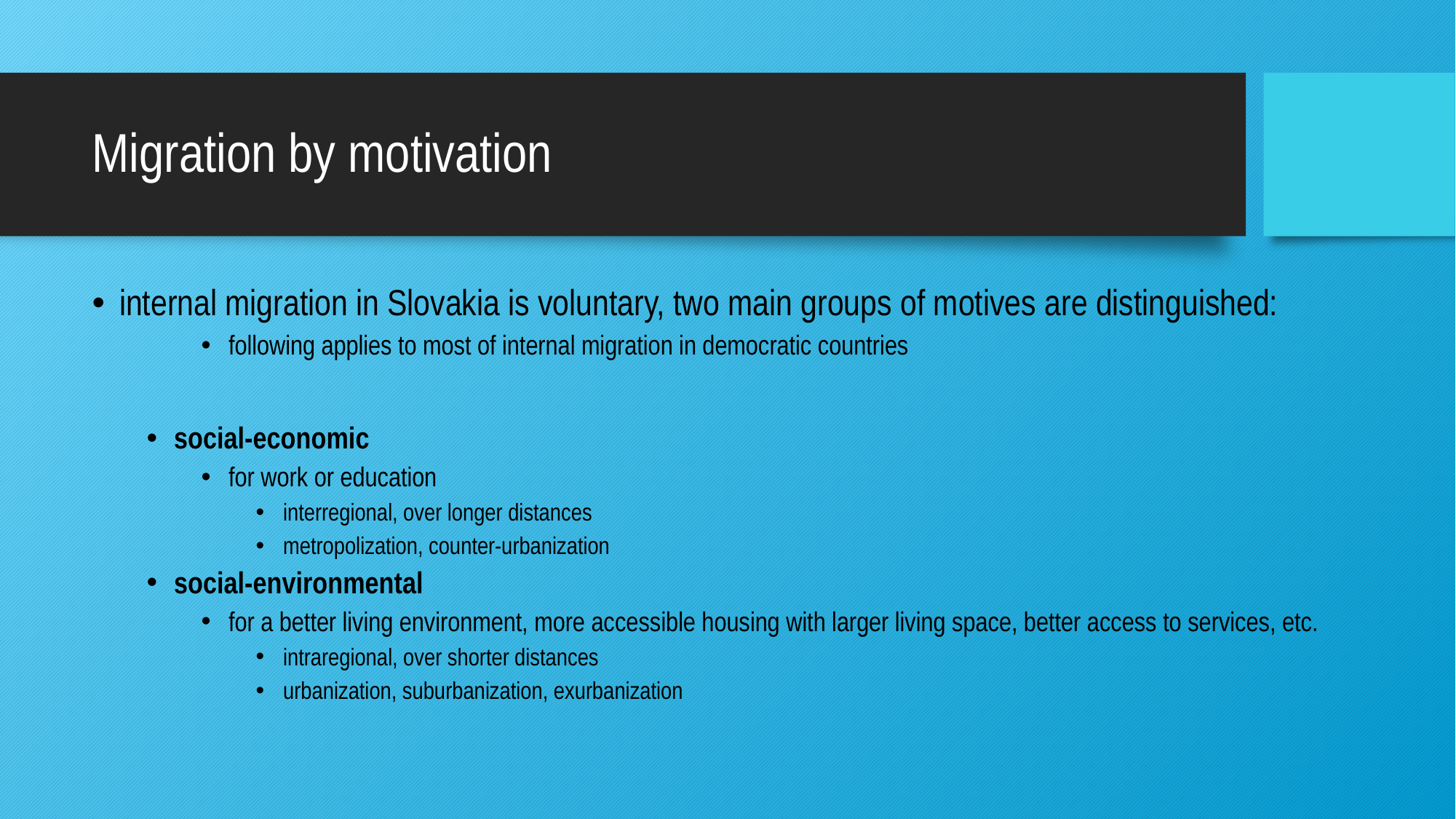

# Migration by motivation
internal migration in Slovakia is voluntary, two main groups of motives are distinguished:
following applies to most of internal migration in democratic countries

social-economic
for work or education
interregional, over longer distances
metropolization, counter-urbanization
social-environmental
for a better living environment, more accessible housing with larger living space, better access to services, etc.
intraregional, over shorter distances
urbanization, suburbanization, exurbanization